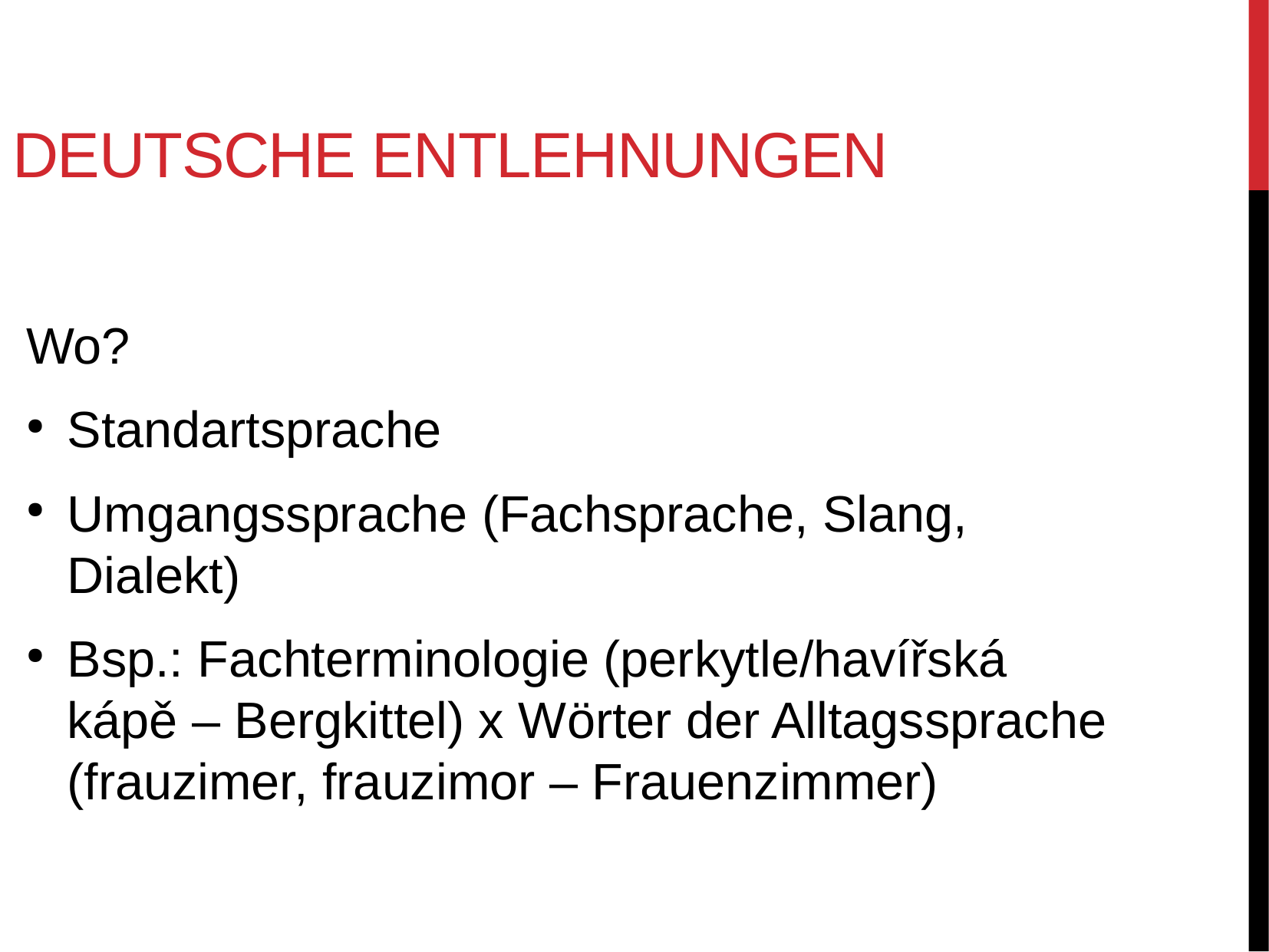

Deutsche Entlehnungen

Wo?
Standartsprache
Umgangssprache (Fachsprache, Slang, Dialekt)
Bsp.: Fachterminologie (perkytle/havířská kápě – Bergkittel) x Wörter der Alltagssprache (frauzimer, frauzimor – Frauenzimmer)